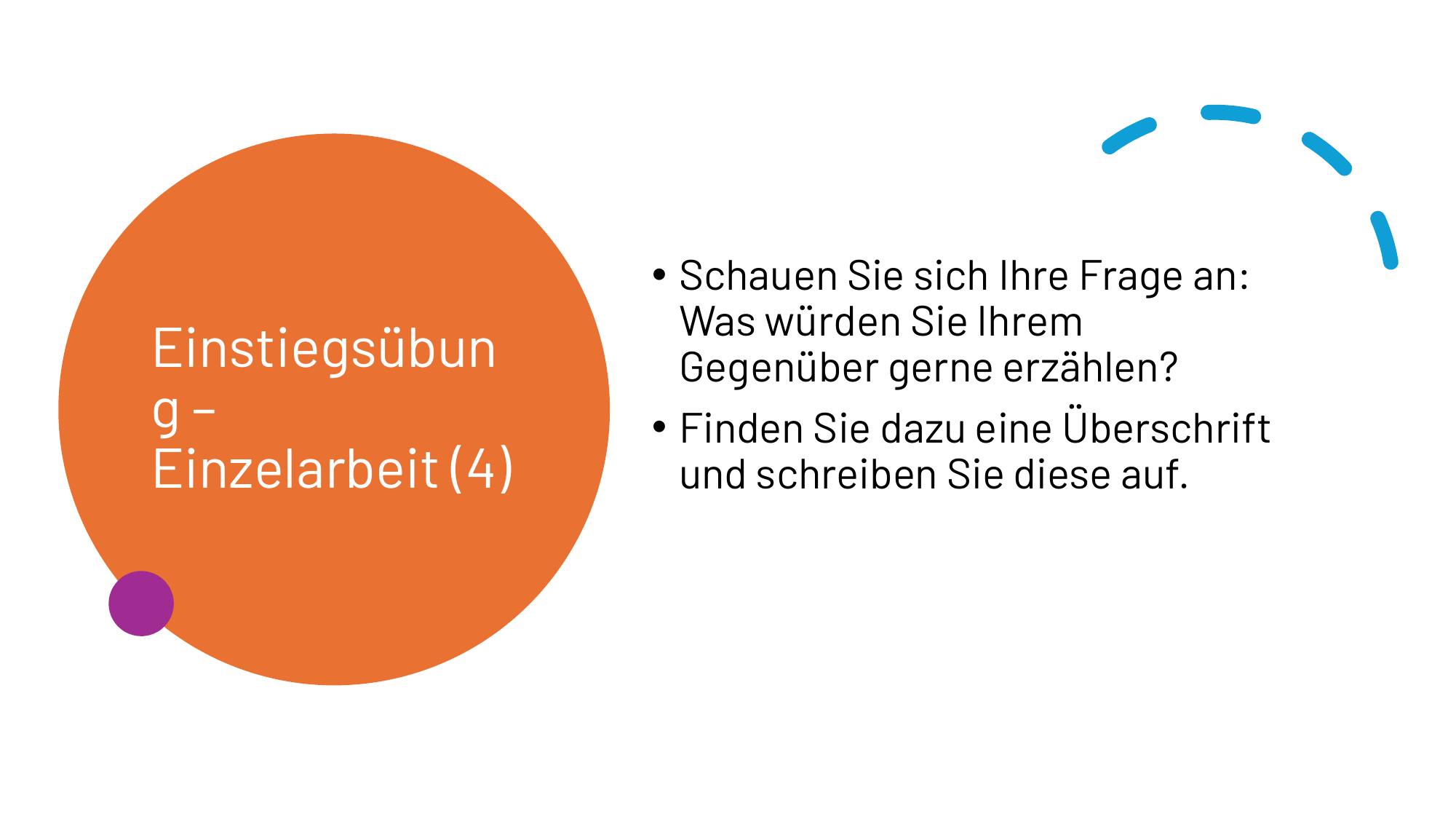

# Einstiegsübung – Einzelarbeit (4)

Schauen Sie sich Ihre Frage an:
Was würden Sie Ihrem Gegenüber gerne erzählen?
Finden Sie dazu eine Überschrift und schreiben Sie diese auf.

©Dr. Judith Winkelmann, Zentrum für Seelsorge
8